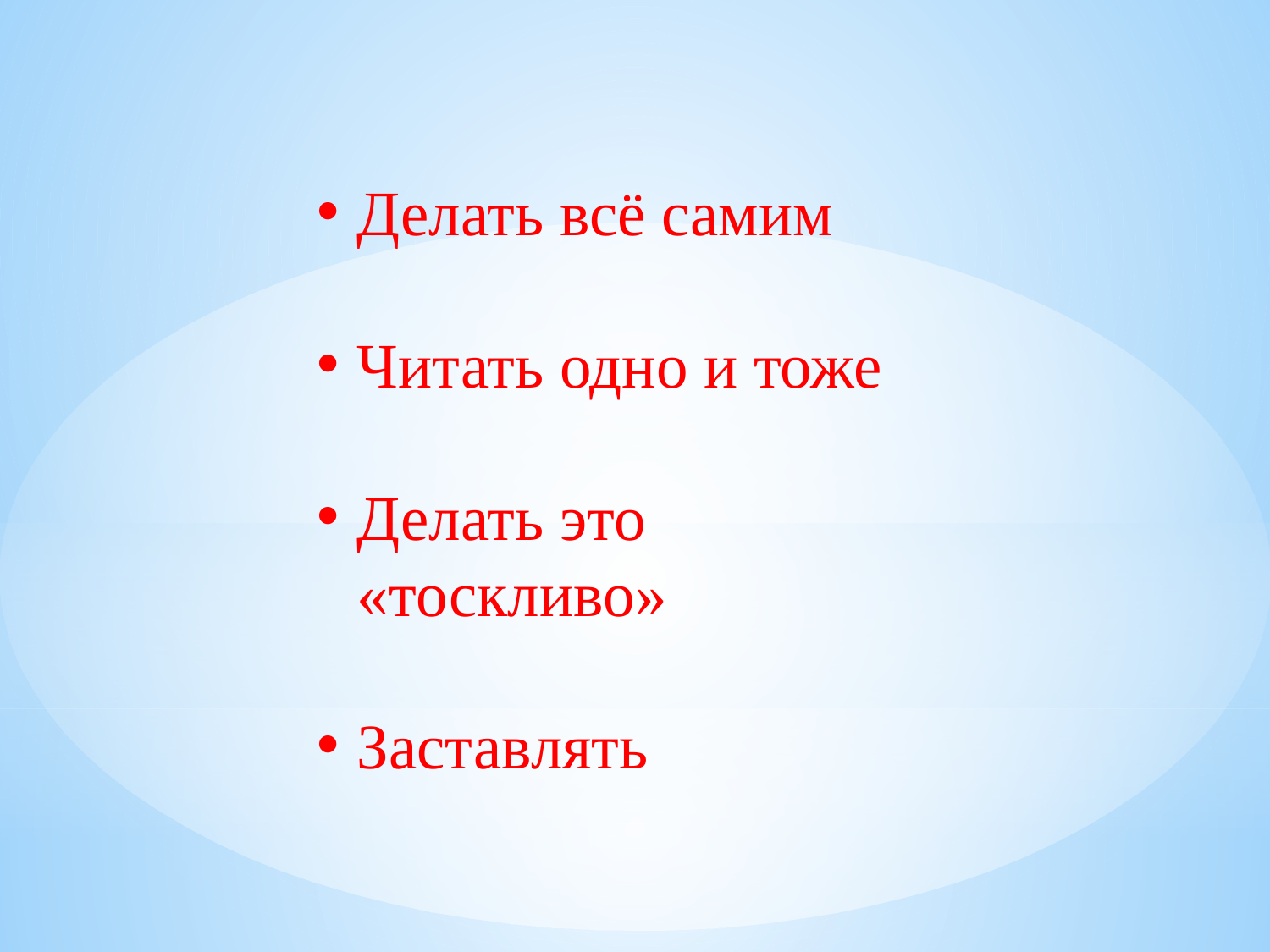

Делать всё самим

Читать одно и тоже

Делать это «тоскливо»

Заставлять